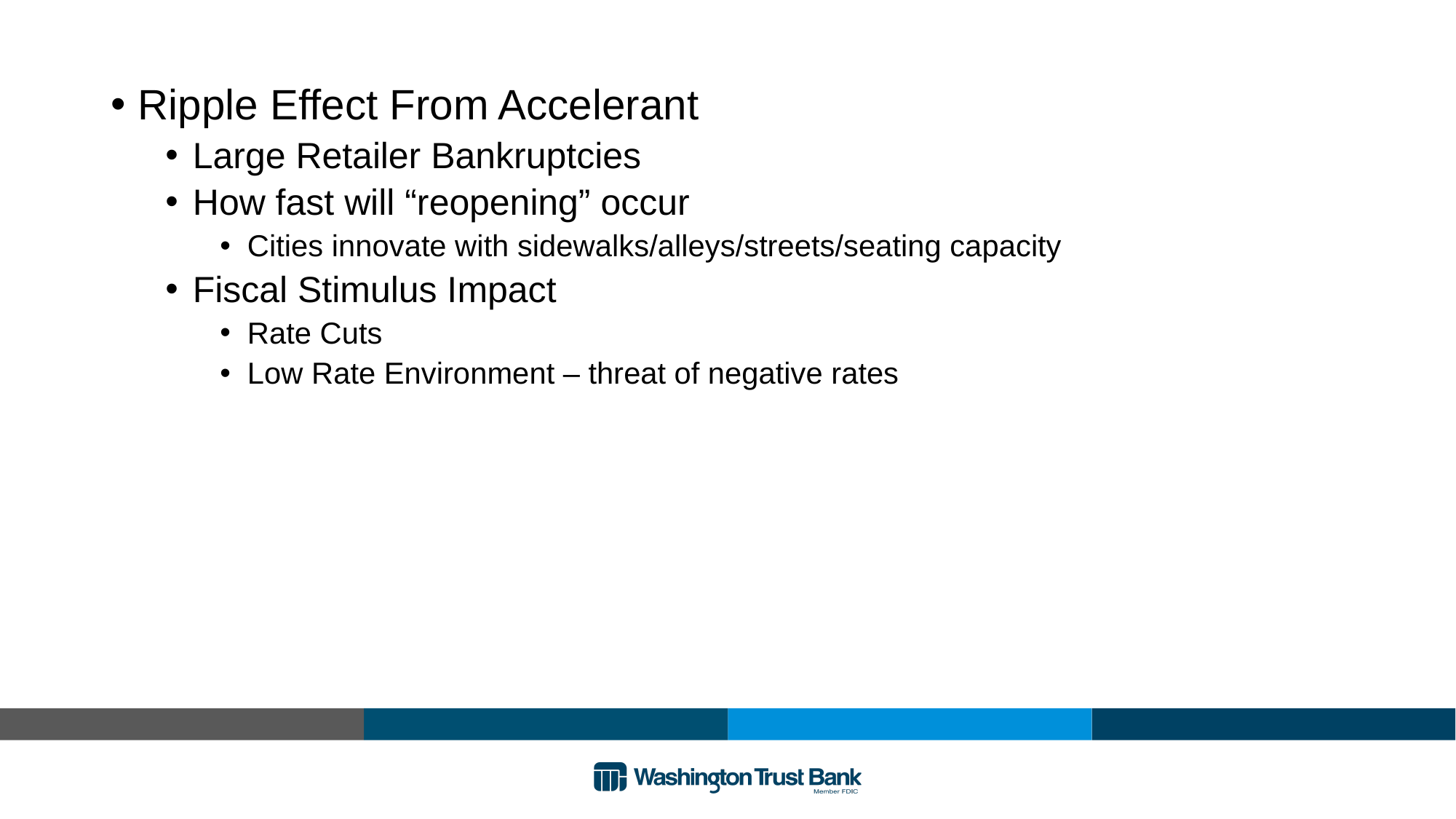

Ripple Effect From Accelerant
Large Retailer Bankruptcies
How fast will “reopening” occur
Cities innovate with sidewalks/alleys/streets/seating capacity
Fiscal Stimulus Impact
Rate Cuts
Low Rate Environment – threat of negative rates